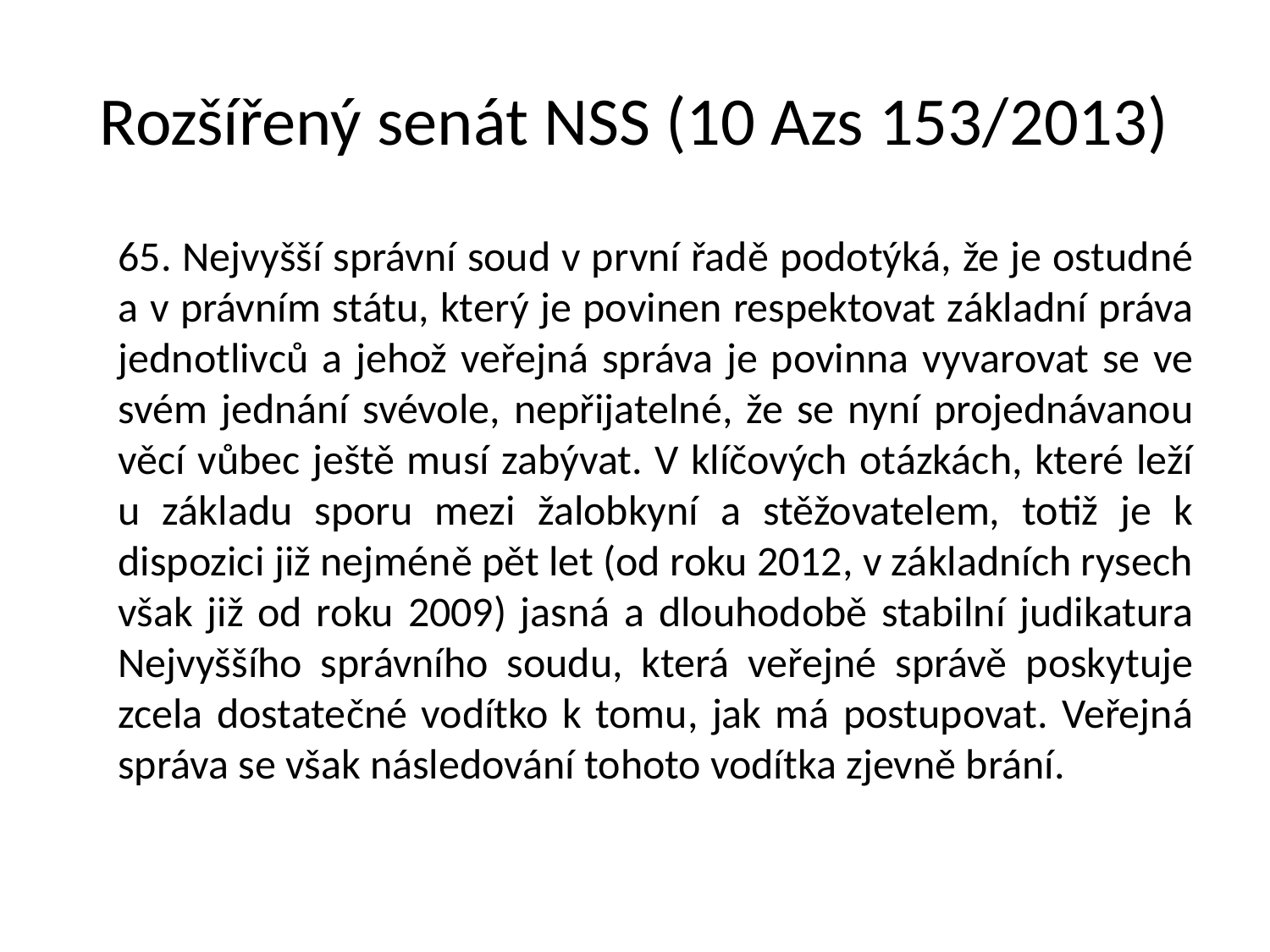

# Rozšířený senát NSS (10 Azs 153/2013)
	65. Nejvyšší správní soud v první řadě podotýká, že je ostudné a v právním státu, který je povinen respektovat základní práva jednotlivců a jehož veřejná správa je povinna vyvarovat se ve svém jednání svévole, nepřijatelné, že se nyní projednávanou věcí vůbec ještě musí zabývat. V klíčových otázkách, které leží u základu sporu mezi žalobkyní a stěžovatelem, totiž je k dispozici již nejméně pět let (od roku 2012, v základních rysech však již od roku 2009) jasná a dlouhodobě stabilní judikatura Nejvyššího správního soudu, která veřejné správě poskytuje zcela dostatečné vodítko k tomu, jak má postupovat. Veřejná správa se však následování tohoto vodítka zjevně brání.